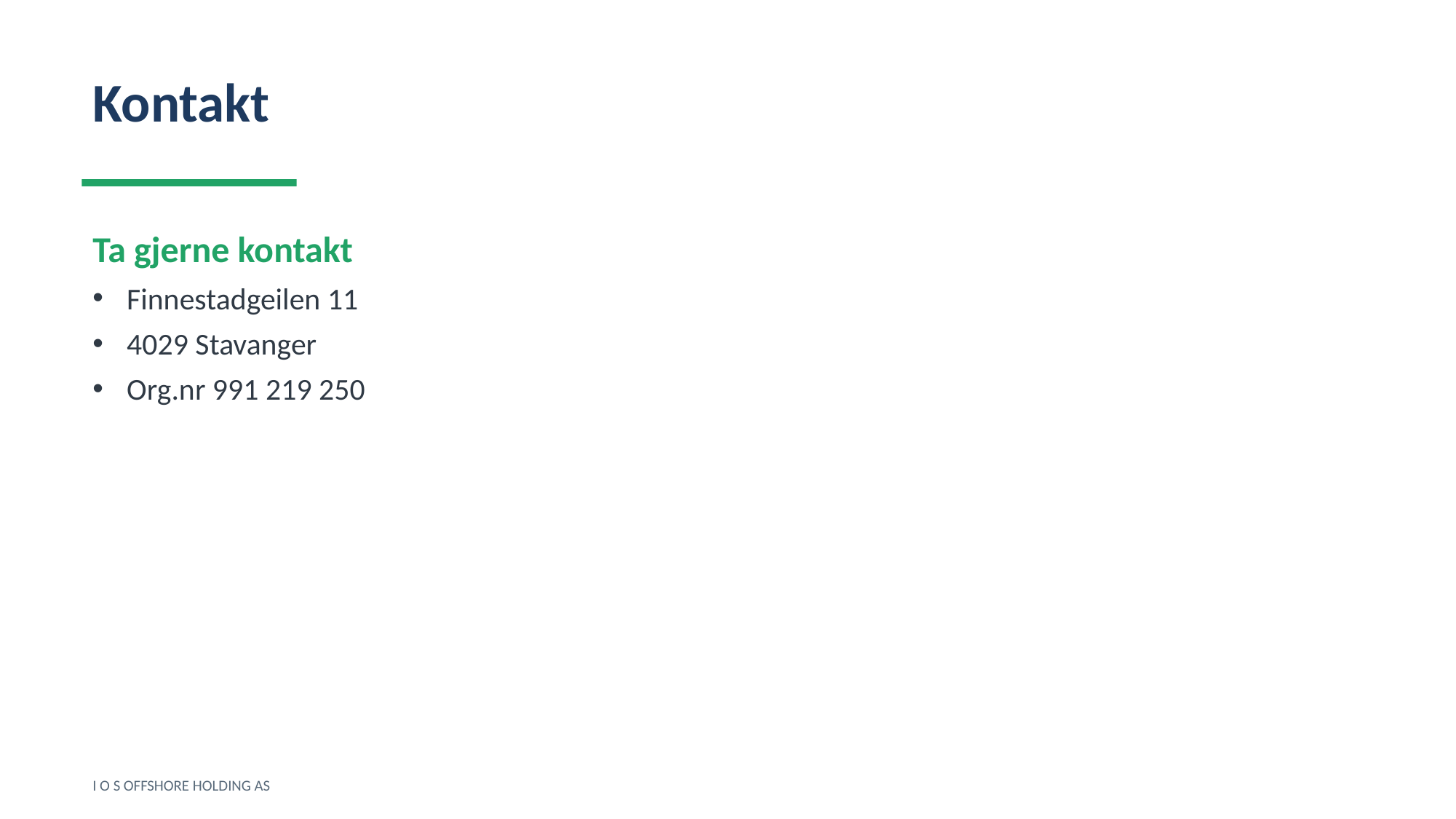

Kontakt

Ta gjerne kontakt
Finnestadgeilen 11
4029 Stavanger
Org.nr 991 219 250
I O S OFFSHORE HOLDING AS